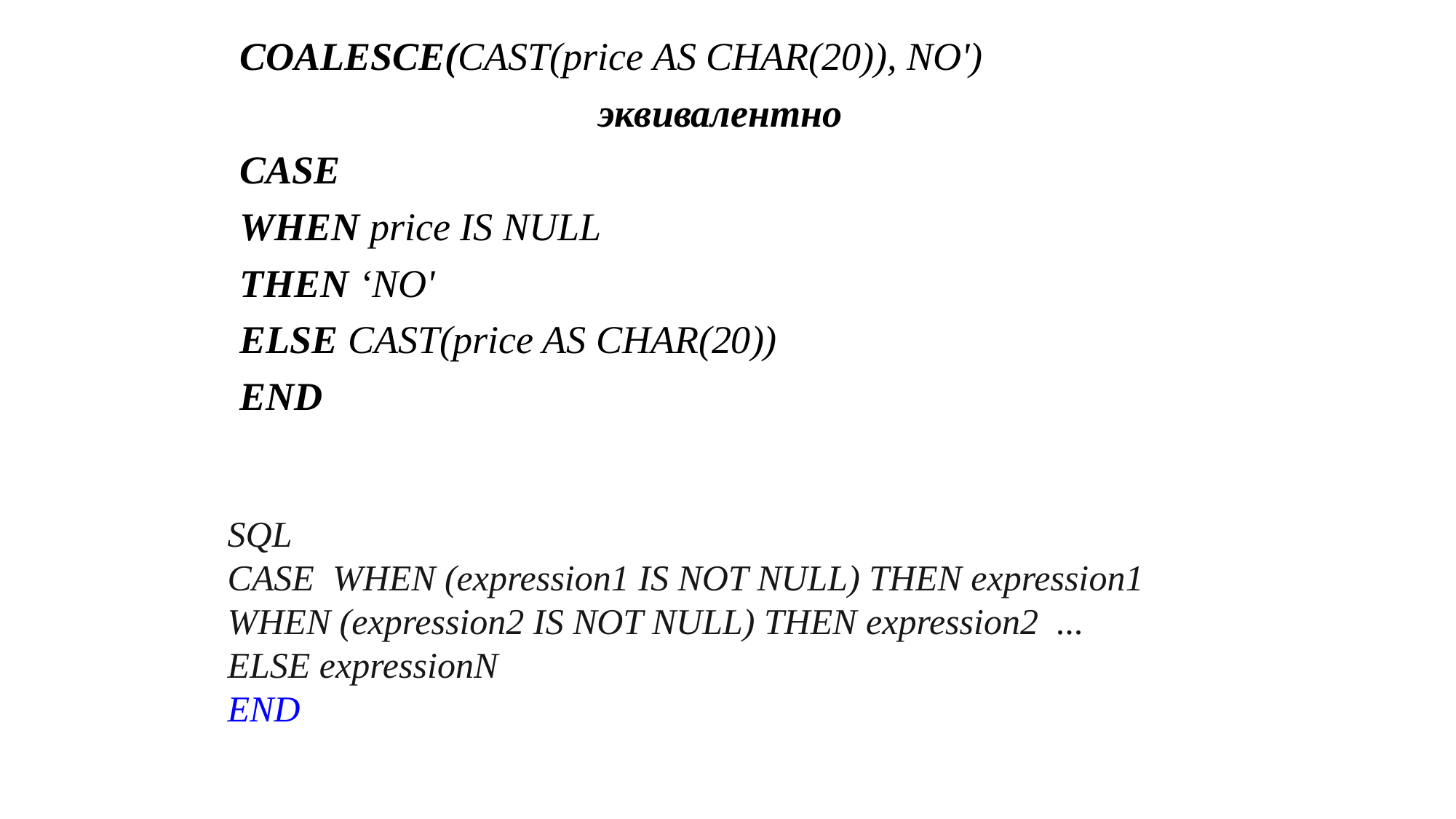

COALESCE(CAST(price AS CHAR(20)), NO')
эквивалентно
CASE
WHEN price IS NULL
THEN ‘NO'
ELSE CAST(price AS CHAR(20))
END

SQL
CASE  WHEN (expression1 IS NOT NULL) THEN expression1
WHEN (expression2 IS NOT NULL) THEN expression2  ...
ELSE expressionN
END